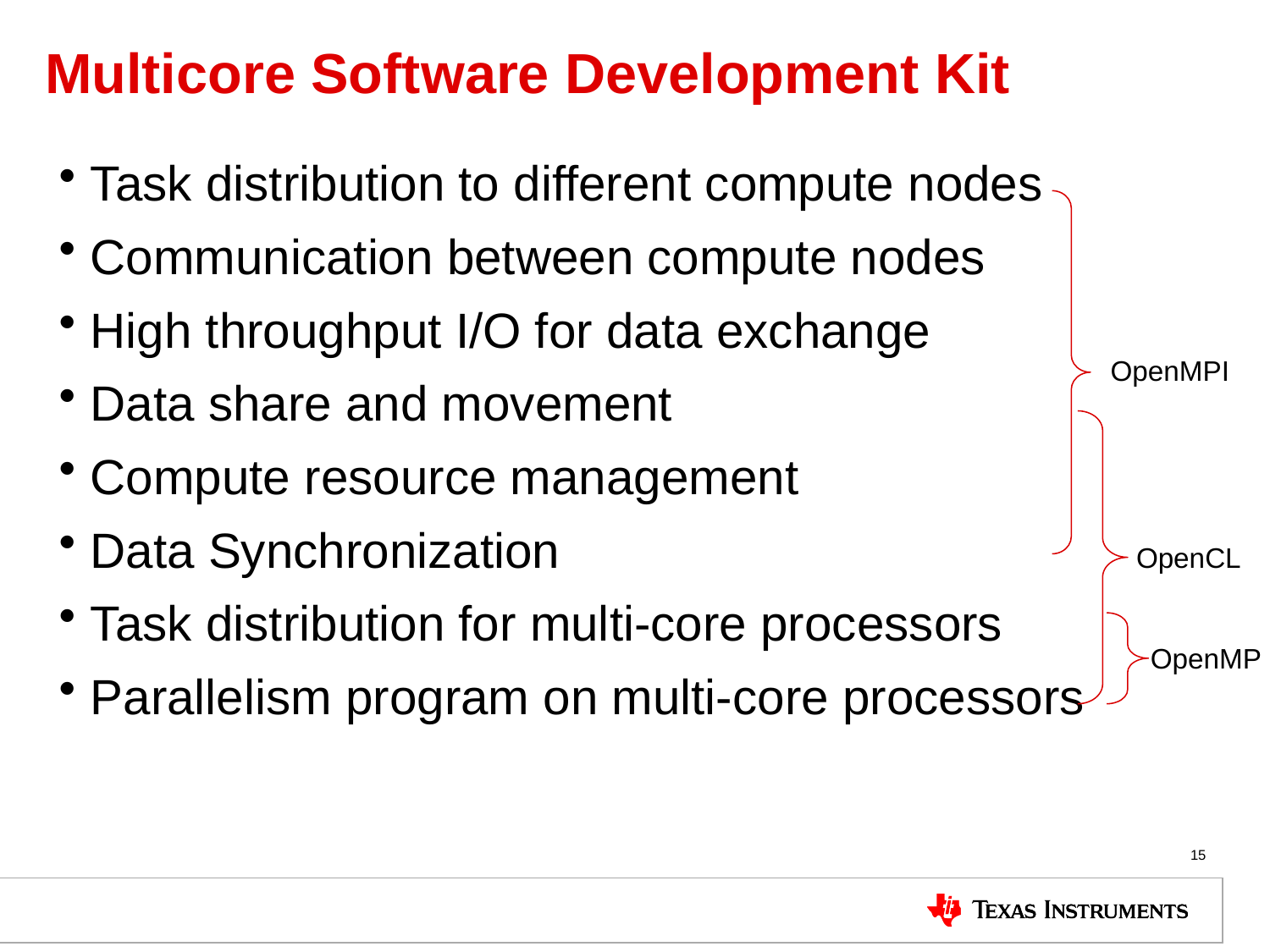

# Multicore Software Development Kit
Task distribution to different compute nodes
Communication between compute nodes
High throughput I/O for data exchange
Data share and movement
Compute resource management
Data Synchronization
Task distribution for multi-core processors
Parallelism program on multi-core processors

OpenMPI

OpenCL

OpenMP
15